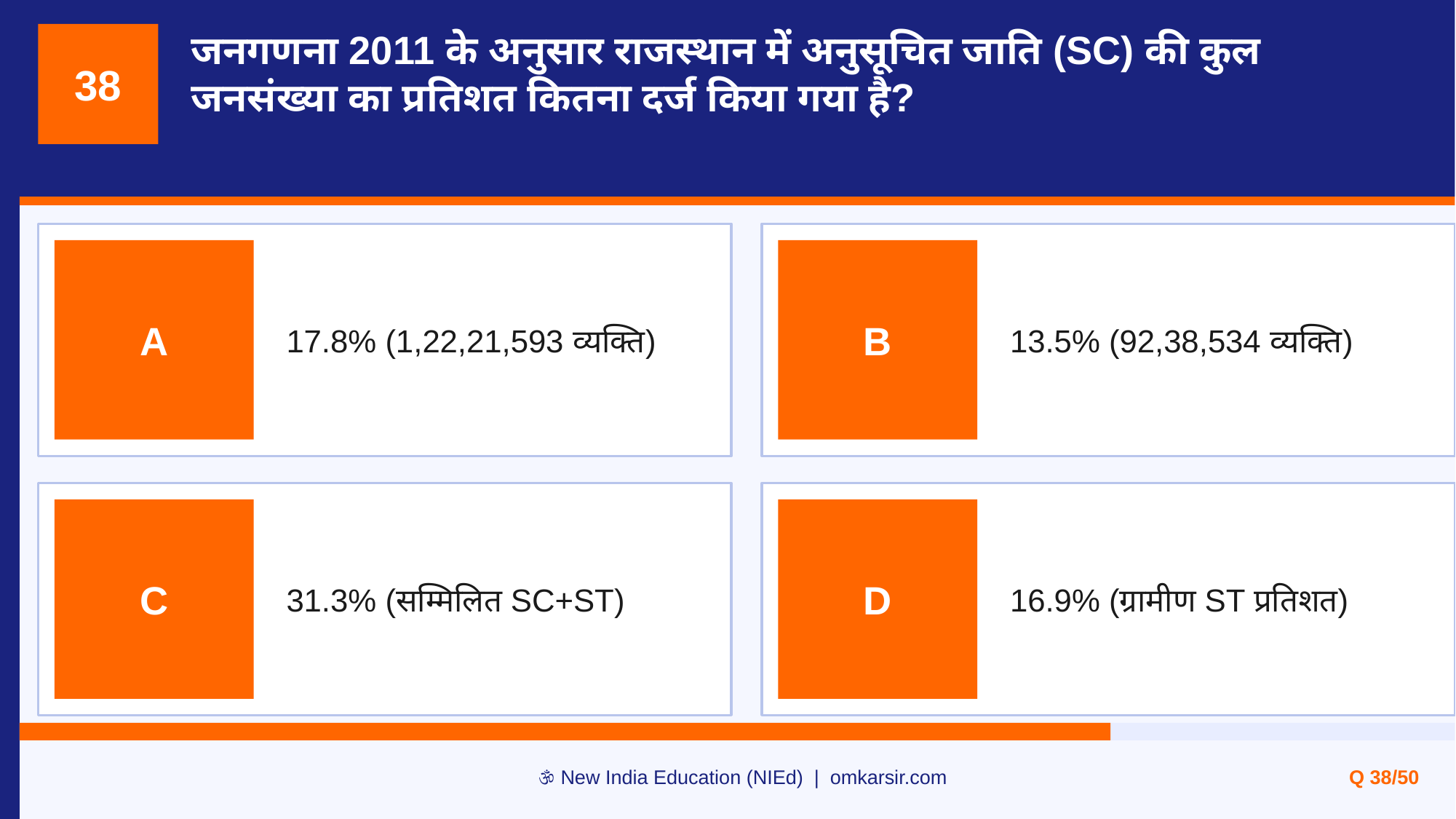

जनगणना 2011 के अनुसार राजस्थान में अनुसूचित जाति (SC) की कुल जनसंख्या का प्रतिशत कितना दर्ज किया गया है?
38

17.8% (1,22,21,593 व्यक्ति)
13.5% (92,38,534 व्यक्ति)
A
B

31.3% (सम्मिलित SC+ST)
16.9% (ग्रामीण ST प्रतिशत)
C
D

🕉️ New India Education (NIEd)  |  omkarsir.com
Q 38/50